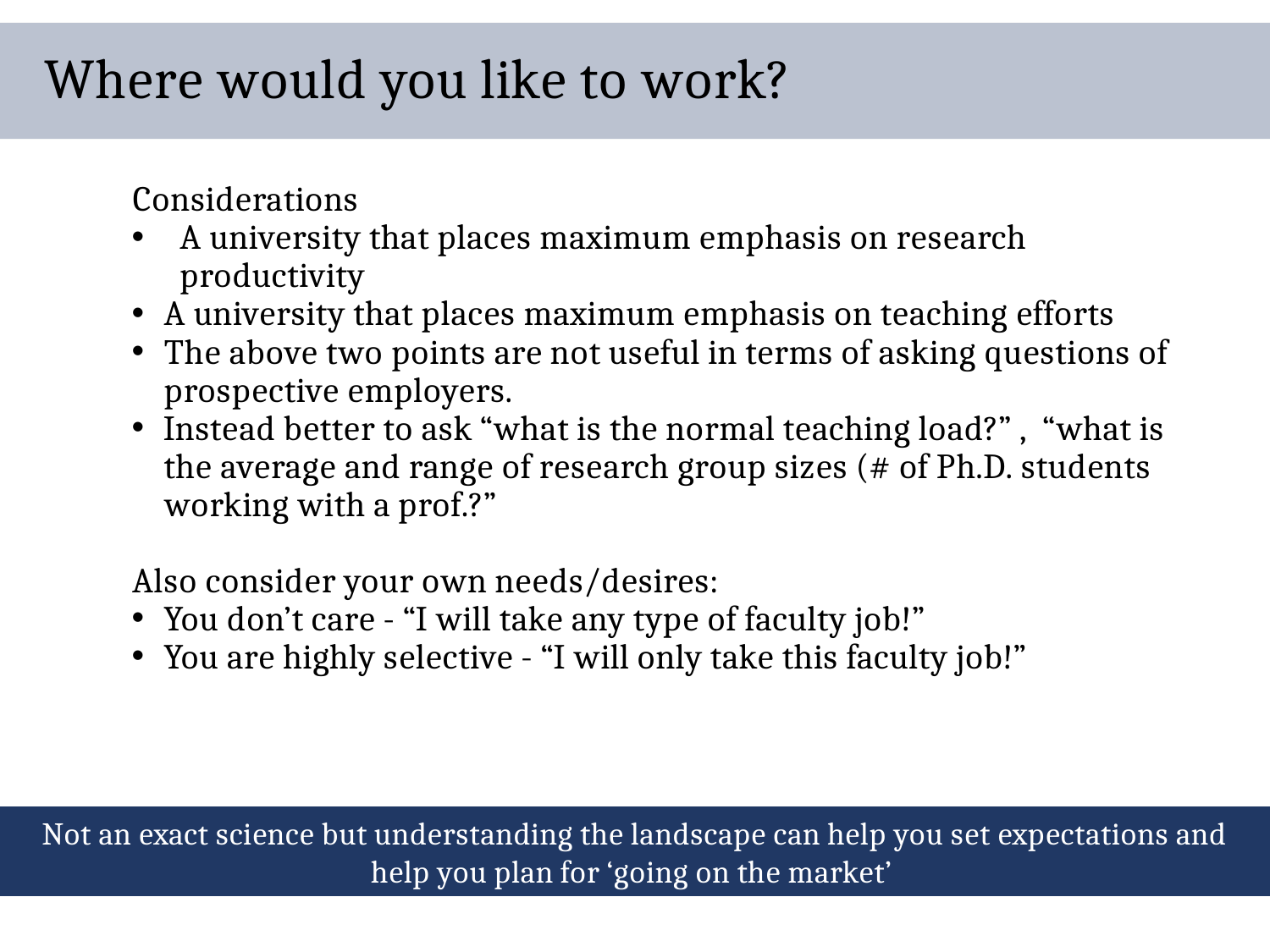

# Where would you like to work?
Considerations
A university that places maximum emphasis on research productivity
A university that places maximum emphasis on teaching efforts
The above two points are not useful in terms of asking questions of prospective employers.
Instead better to ask “what is the normal teaching load?” ,  “what is the average and range of research group sizes (# of Ph.D. students working with a prof.?”

Also consider your own needs/desires:
You don’t care - “I will take any type of faculty job!”
You are highly selective - “I will only take this faculty job!”

Not an exact science but understanding the landscape can help you set expectations and help you plan for ‘going on the market’